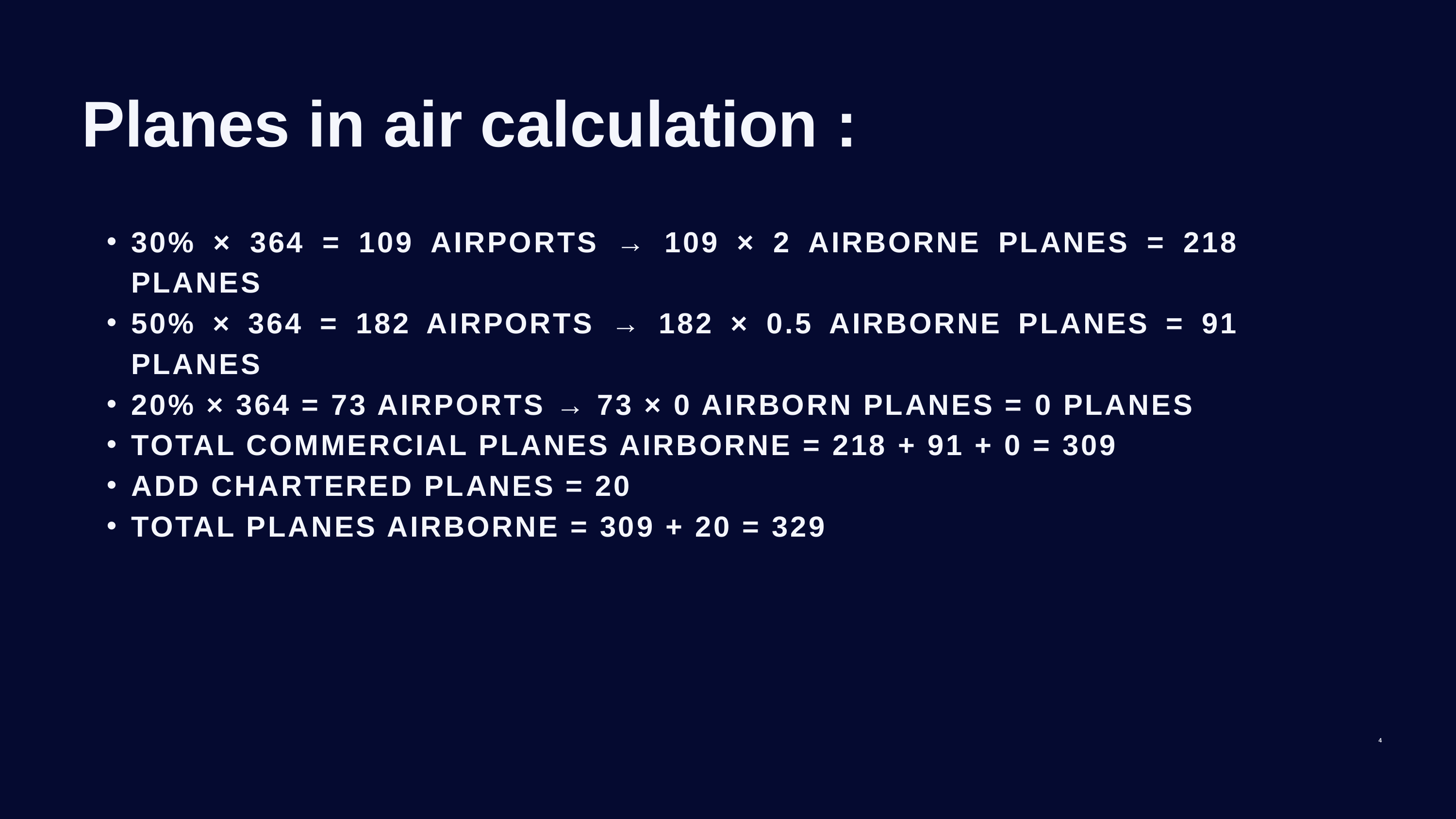

Planes in air calculation :
30% × 364 = 109 AIRPORTS → 109 × 2 AIRBORNE PLANES = 218 PLANES
50% × 364 = 182 AIRPORTS → 182 × 0.5 AIRBORNE PLANES = 91 PLANES
20% × 364 = 73 AIRPORTS → 73 × 0 AIRBORN PLANES = 0 PLANES
TOTAL COMMERCIAL PLANES AIRBORNE = 218 + 91 + 0 = 309
ADD CHARTERED PLANES = 20
TOTAL PLANES AIRBORNE = 309 + 20 = 329

4